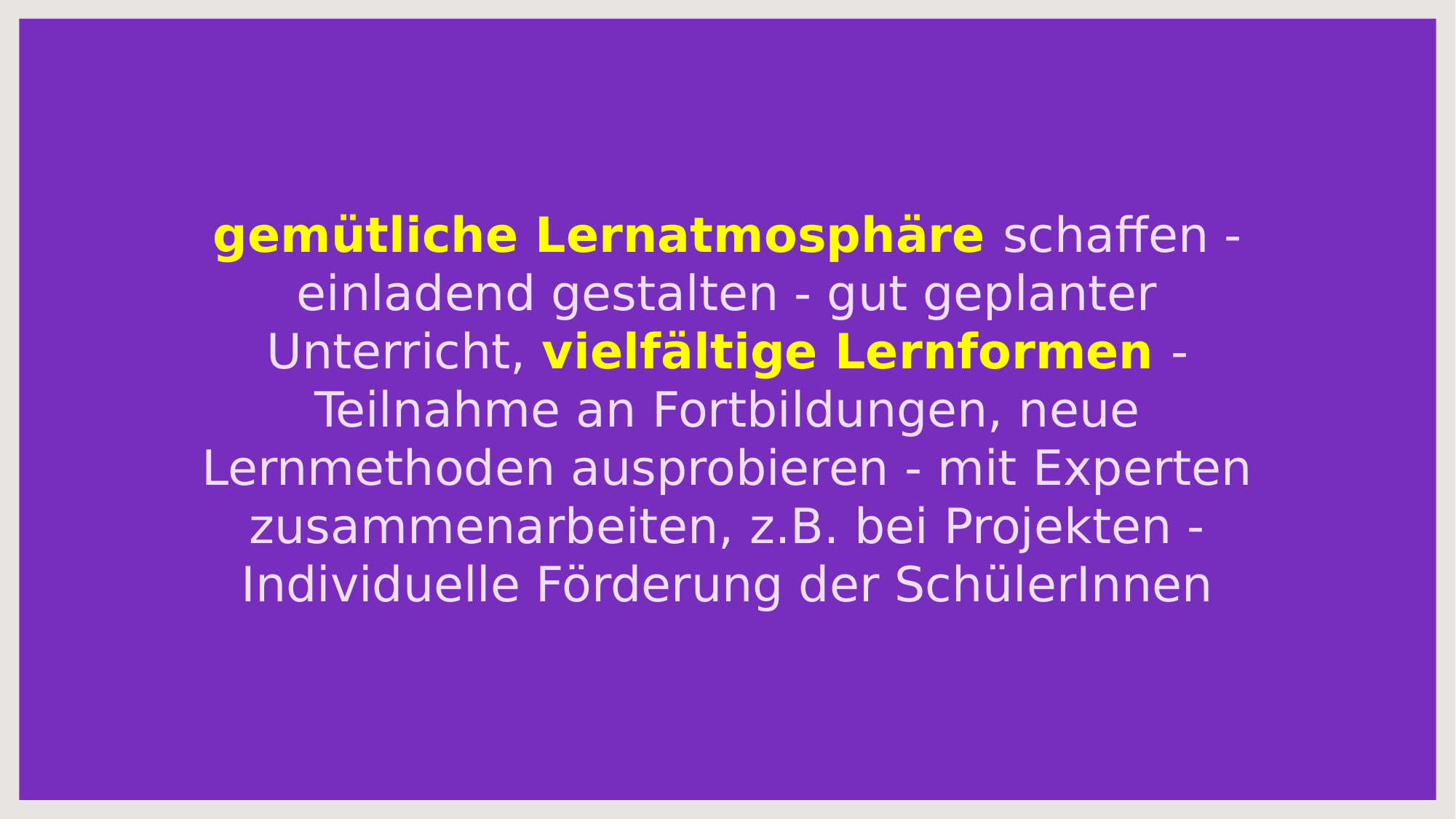

gemütliche Lernatmosphäre schaffen - einladend gestalten - gut geplanter Unterricht, vielfältige Lernformen - Teilnahme an Fortbildungen, neue Lernmethoden ausprobieren - mit Experten zusammenarbeiten, z.B. bei Projekten - Individuelle Förderung der SchülerInnen